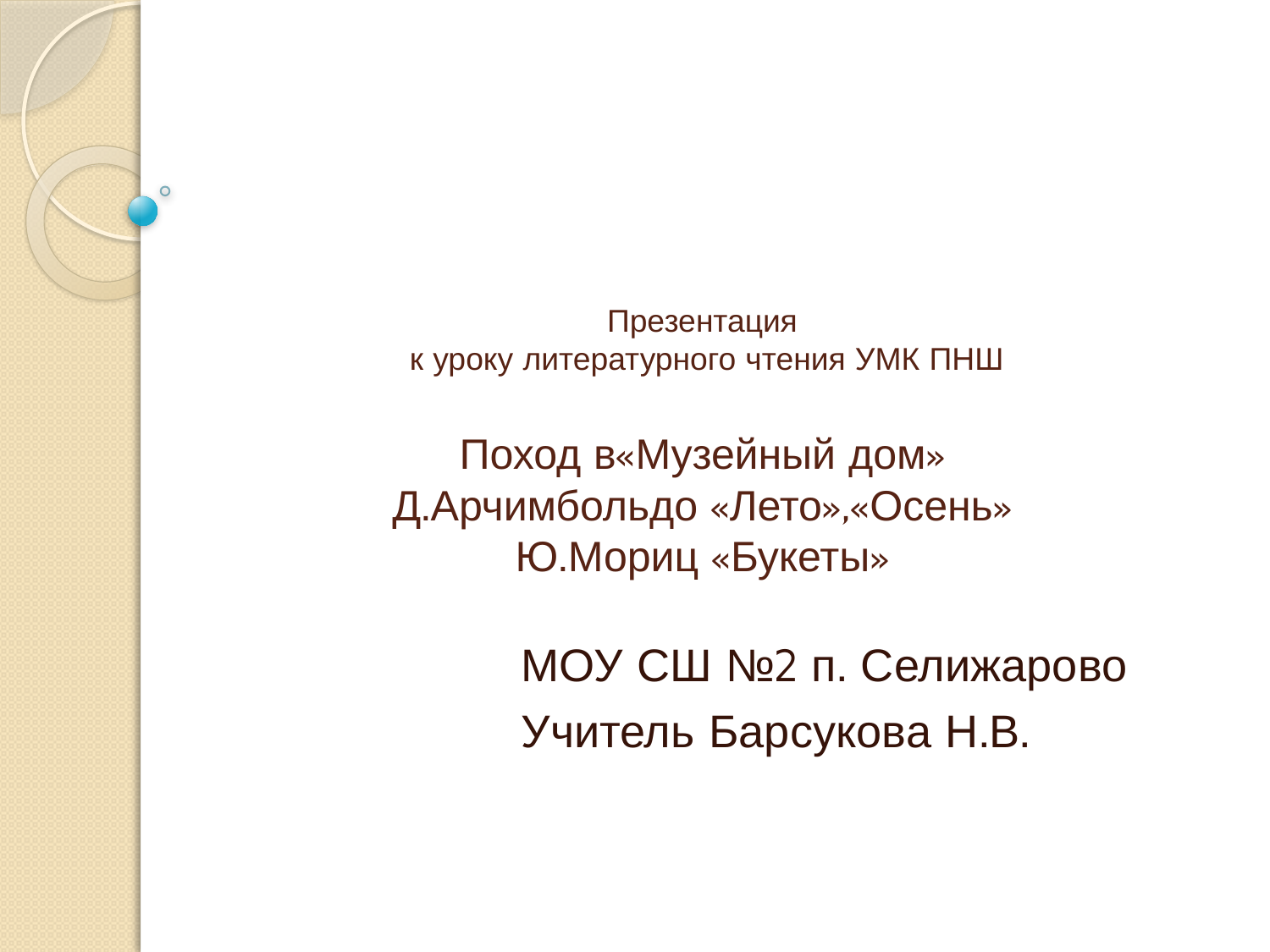

# Презентация к уроку литературного чтения УМК ПНШ Поход в«Музейный дом» Д.Арчимбольдо «Лето»,«Осень» Ю.Мориц «Букеты»
МОУ СШ №2 п. Селижарово
Учитель Барсукова Н.В.